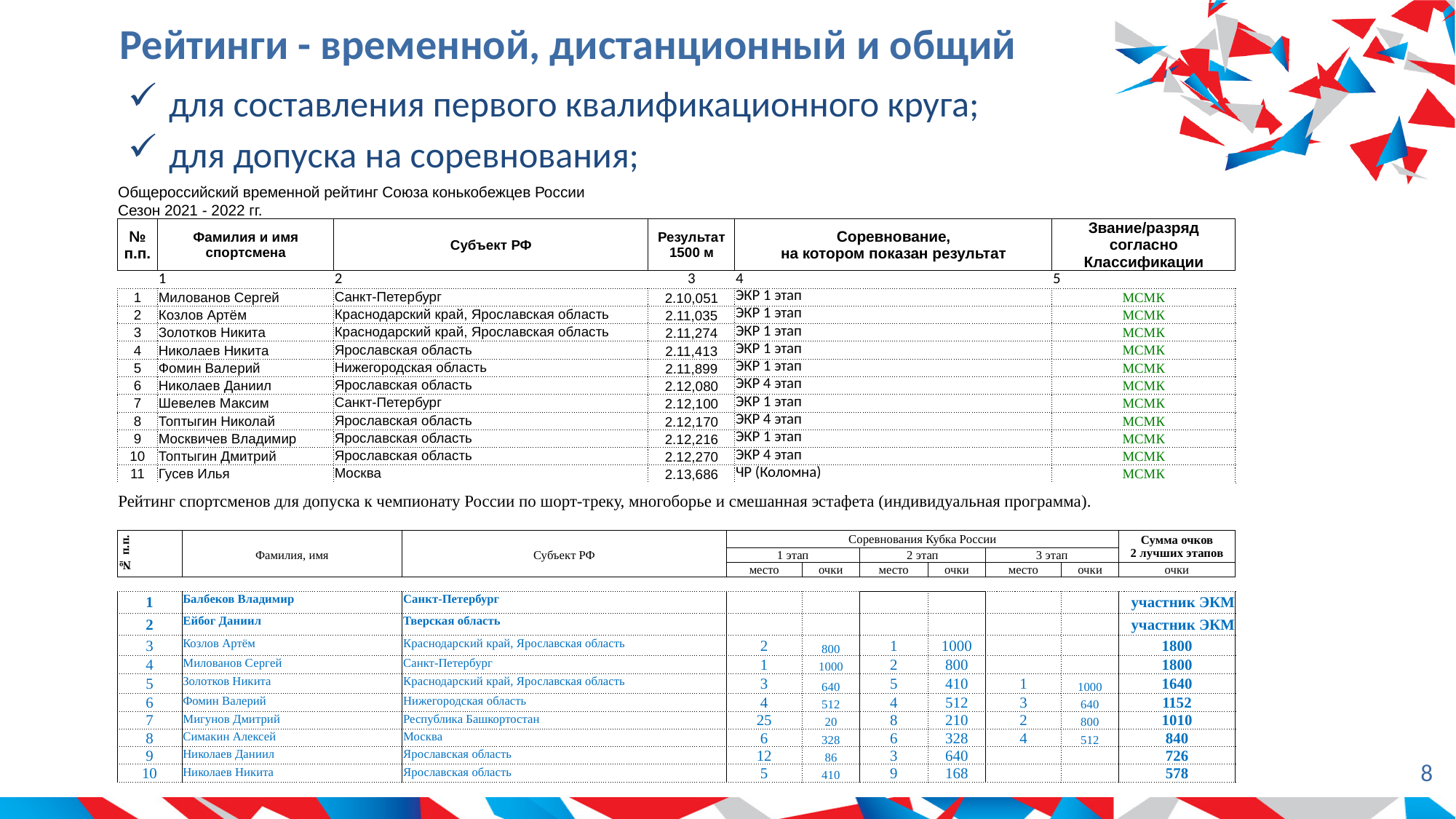

# Рейтинги - временной, дистанционный и общий
для составления первого квалификационного круга;
для допуска на соревнования;
| Общероссийский временной рейтинг Союза конькобежцев России |  |  |  |  |  |  |  |
| --- | --- | --- | --- | --- | --- | --- | --- |
| Сезон 2021 - 2022 гг. |  |  |  |  |  |  |  |
| № п.п. | Фамилия и имя спортсмена | Субъект РФ | Результат 1500 м | Соревнование, на котором показан результат | Звание/разряд согласно Классификации |  |  |
|  | 1 | 2 | 3 | 4 | 5 |  |  |
| 1 | Милованов Сергей | Санкт-Петербург | 2.10,051 | ЭКР 1 этап | МСМК |  |  |
| 2 | Козлов Артём | Краснодарский край, Ярославская область | 2.11,035 | ЭКР 1 этап | МСМК |  |  |
| 3 | Золотков Никита | Краснодарский край, Ярославская область | 2.11,274 | ЭКР 1 этап | МСМК |  |  |
| 4 | Николаев Никита | Ярославская область | 2.11,413 | ЭКР 1 этап | МСМК |  |  |
| 5 | Фомин Валерий | Нижегородская область | 2.11,899 | ЭКР 1 этап | МСМК |  |  |
| 6 | Николаев Даниил | Ярославская область | 2.12,080 | ЭКР 4 этап | МСМК |  |  |
| 7 | Шевелев Максим | Санкт-Петербург | 2.12,100 | ЭКР 1 этап | МСМК |  |  |
| 8 | Топтыгин Николай | Ярославская область | 2.12,170 | ЭКР 4 этап | МСМК |  |  |
| 9 | Москвичев Владимир | Ярославская область | 2.12,216 | ЭКР 1 этап | МСМК |  |  |
| 10 | Топтыгин Дмитрий | Ярославская область | 2.12,270 | ЭКР 4 этап | МСМК |  |  |
| 11 | Гусев Илья | Москва | 2.13,686 | ЧР (Коломна) | МСМК |  |  |
| Рейтинг спортсменов для допуска к чемпионату России по шорт-треку, многоборье и смешанная эстафета (индивидуальная программа). |  |  |  |  |  |  |  |  |  |
| --- | --- | --- | --- | --- | --- | --- | --- | --- | --- |
|  |  |  |  |  |  |  |  |  |  |
| № п.п. |  |  | Соревнования Кубка России |  |  |  |  |  | Сумма очков 2 лучших этапов |
|  | Фамилия, имя | Субъект РФ | 1 этап |  | 2 этап |  | 3 этап |  |  |
|  |  |  | место | очки | место | очки | место | очки | очки |
|  |  |  |  |  |  |  |  |  |  |
| 1 | Балбеков Владимир | Санкт-Петербург |  |  |  |  |  |  | участник ЭКМ |
| 2 | Ейбог Даниил | Тверская область |  |  |  |  |  |  | участник ЭКМ |
| 3 | Козлов Артём | Краснодарский край, Ярославская область | 2 | 800 | 1 | 1000 |  |  | 1800 |
| 4 | Милованов Сергей | Санкт-Петербург | 1 | 1000 | 2 | 800 |  |  | 1800 |
| 5 | Золотков Никита | Краснодарский край, Ярославская область | 3 | 640 | 5 | 410 | 1 | 1000 | 1640 |
| 6 | Фомин Валерий | Нижегородская область | 4 | 512 | 4 | 512 | 3 | 640 | 1152 |
| 7 | Мигунов Дмитрий | Республика Башкортостан | 25 | 20 | 8 | 210 | 2 | 800 | 1010 |
| 8 | Симакин Алексей | Москва | 6 | 328 | 6 | 328 | 4 | 512 | 840 |
| 9 | Николаев Даниил | Ярославская область | 12 | 86 | 3 | 640 |  |  | 726 |
| 10 | Николаев Никита | Ярославская область | 5 | 410 | 9 | 168 |  |  | 578 |